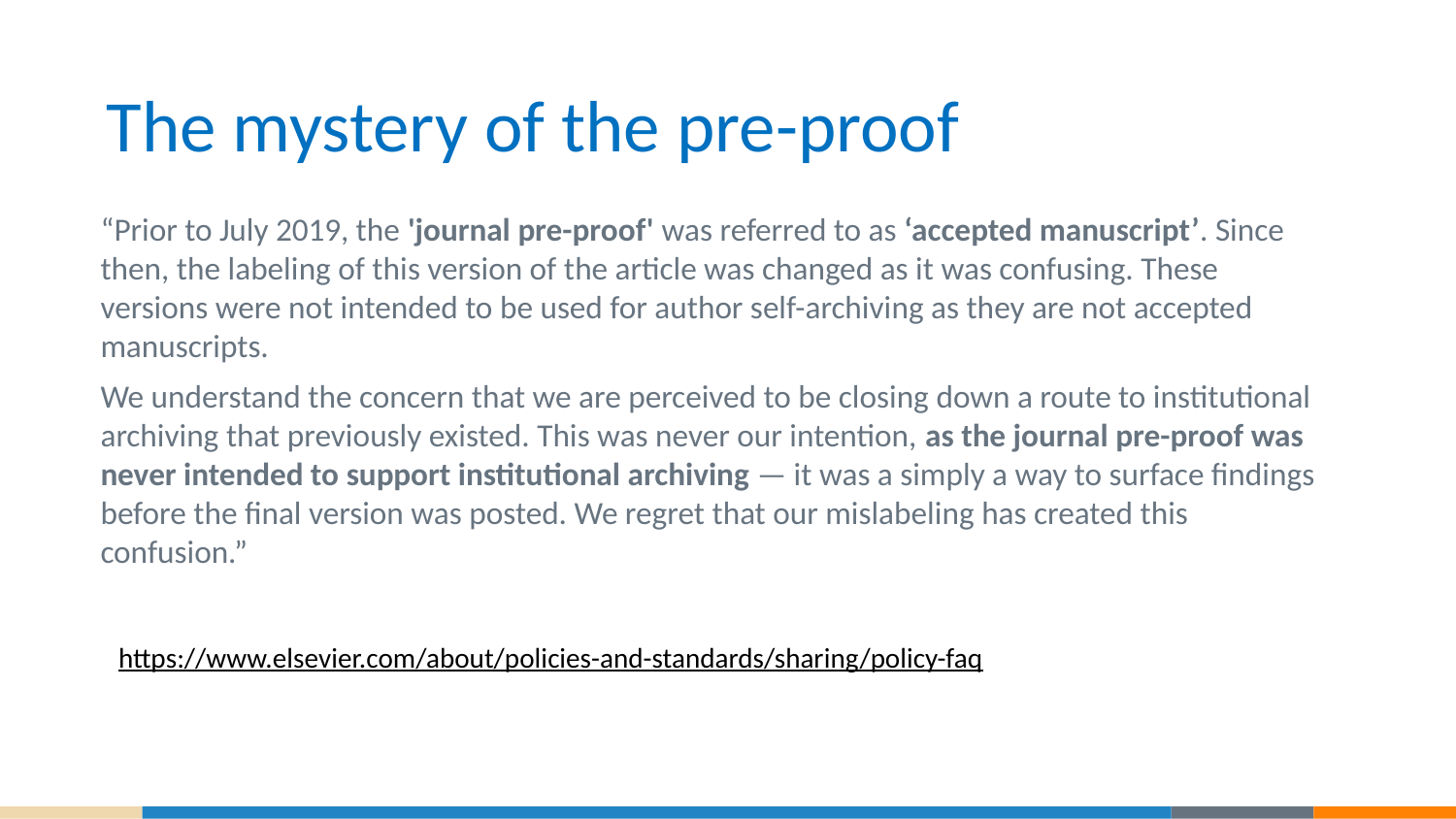

# The mystery of the pre-proof
“Prior to July 2019, the 'journal pre-proof' was referred to as ‘accepted manuscript’. Since then, the labeling of this version of the article was changed as it was confusing. These versions were not intended to be used for author self-archiving as they are not accepted manuscripts.
We understand the concern that we are perceived to be closing down a route to institutional archiving that previously existed. This was never our intention, as the journal pre-proof was never intended to support institutional archiving — it was a simply a way to surface findings before the final version was posted. We regret that our mislabeling has created this confusion.”

https://www.elsevier.com/about/policies-and-standards/sharing/policy-faq